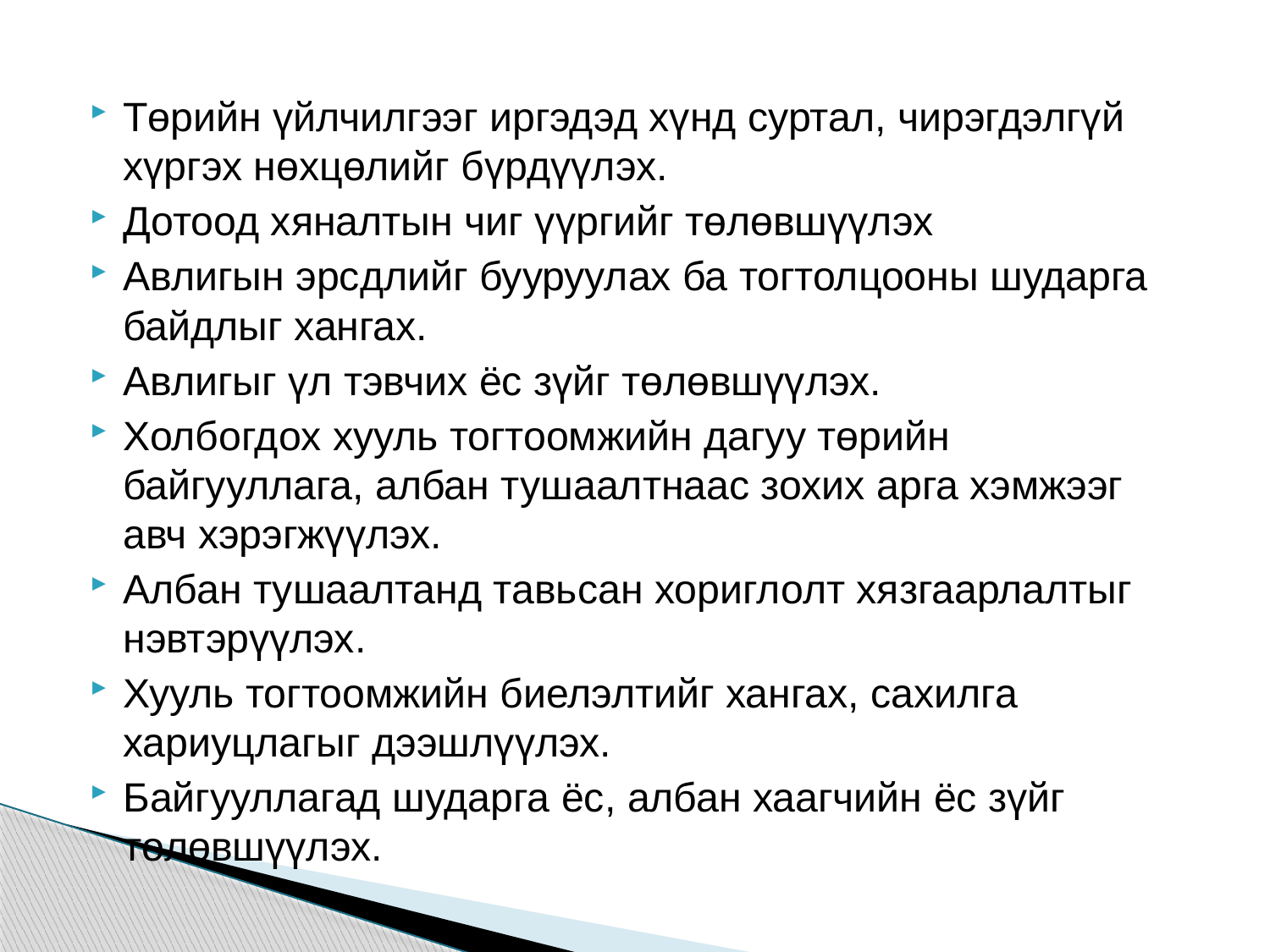

Төрийн үйлчилгээг иргэдэд хүнд суртал, чирэгдэлгүй хүргэх нөхцөлийг бүрдүүлэх.
Дотоод хяналтын чиг үүргийг төлөвшүүлэх
Авлигын эрсдлийг бууруулах ба тогтолцооны шударга байдлыг хангах.
Авлигыг үл тэвчих ёс зүйг төлөвшүүлэх.
Холбогдох хууль тогтоомжийн дагуу төрийн байгууллага, албан тушаалтнаас зохих арга хэмжээг авч хэрэгжүүлэх.
Албан тушаалтанд тавьсан хориглолт хязгаарлалтыг нэвтэрүүлэх.
Хууль тогтоомжийн биелэлтийг хангах, сахилга хариуцлагыг дээшлүүлэх.
Байгууллагад шударга ёс, албан хаагчийн ёс зүйг төлөвшүүлэх.